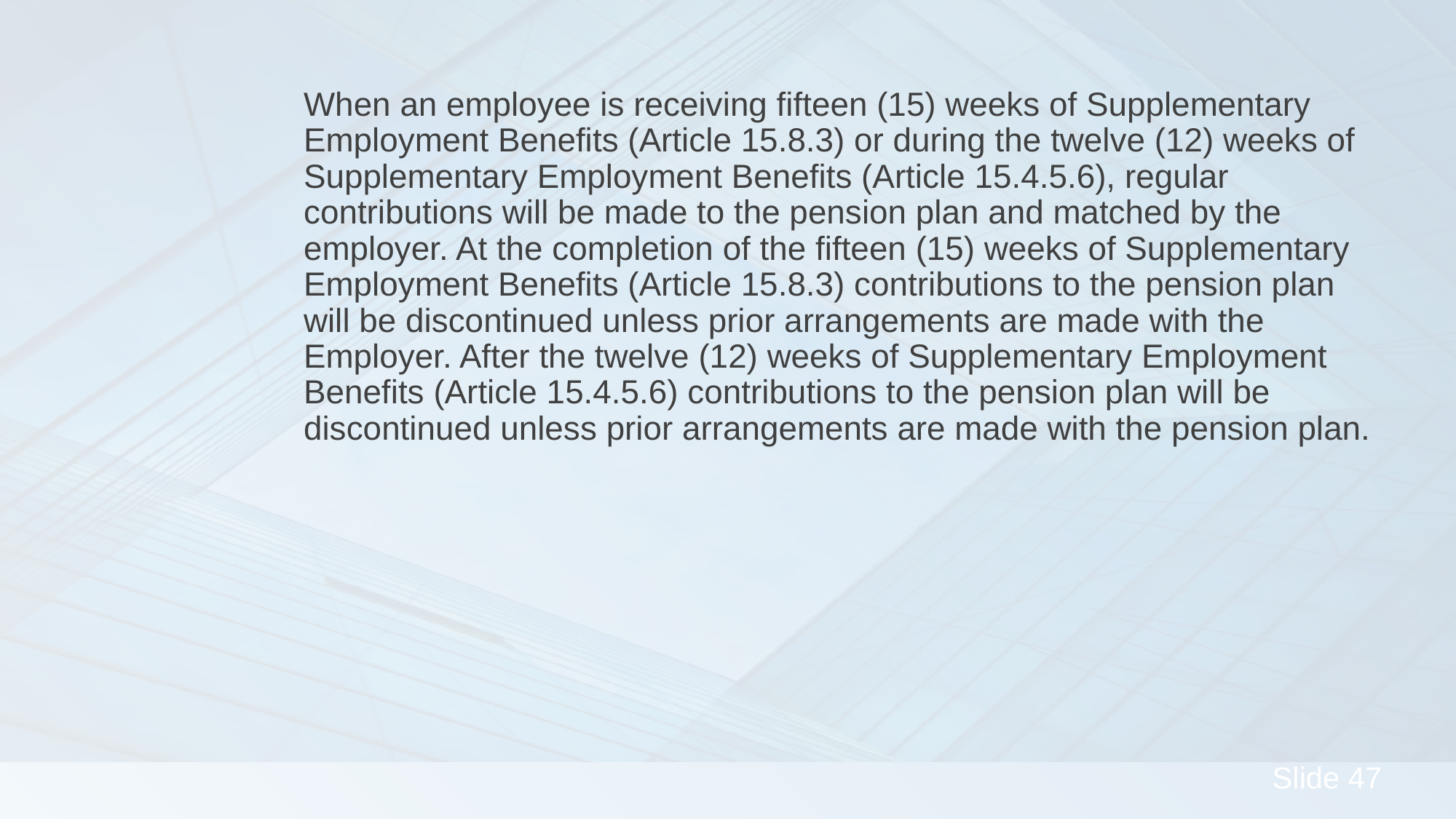

When an employee is receiving fifteen (15) weeks of Supplementary 		Employment Benefits (Article 15.8.3) or during the twelve (12) weeks of 		Supplementary Employment Benefits (Article 15.4.5.6), regular 			contributions will be made to the pension plan and matched by the 		employer. At the completion of the fifteen (15) weeks of Supplementary 		Employment Benefits (Article 15.8.3) contributions to the pension plan 		will be discontinued unless prior arrangements are made with the 			Employer. After the twelve (12) weeks of Supplementary Employment 		Benefits (Article 15.4.5.6) contributions to the pension plan will be 			discontinued unless prior arrangements are made with the pension plan.

#
47